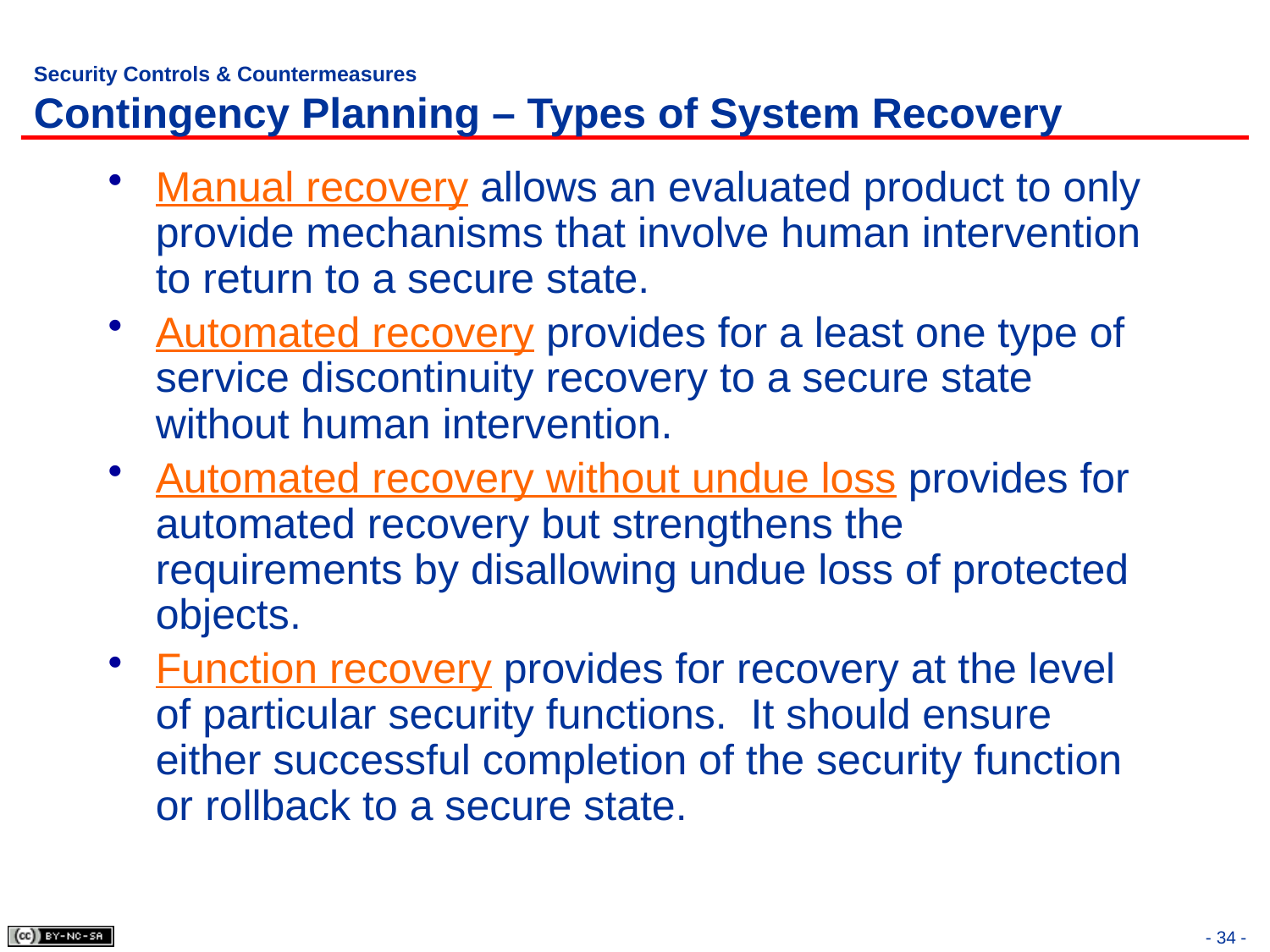

# Security Controls & Countermeasures Contingency Planning – Types of System Recovery
Manual recovery allows an evaluated product to only provide mechanisms that involve human intervention to return to a secure state.
Automated recovery provides for a least one type of service discontinuity recovery to a secure state without human intervention.
Automated recovery without undue loss provides for automated recovery but strengthens the requirements by disallowing undue loss of protected objects.
Function recovery provides for recovery at the level of particular security functions.  It should ensure either successful completion of the security function or rollback to a secure state.
- 34 -